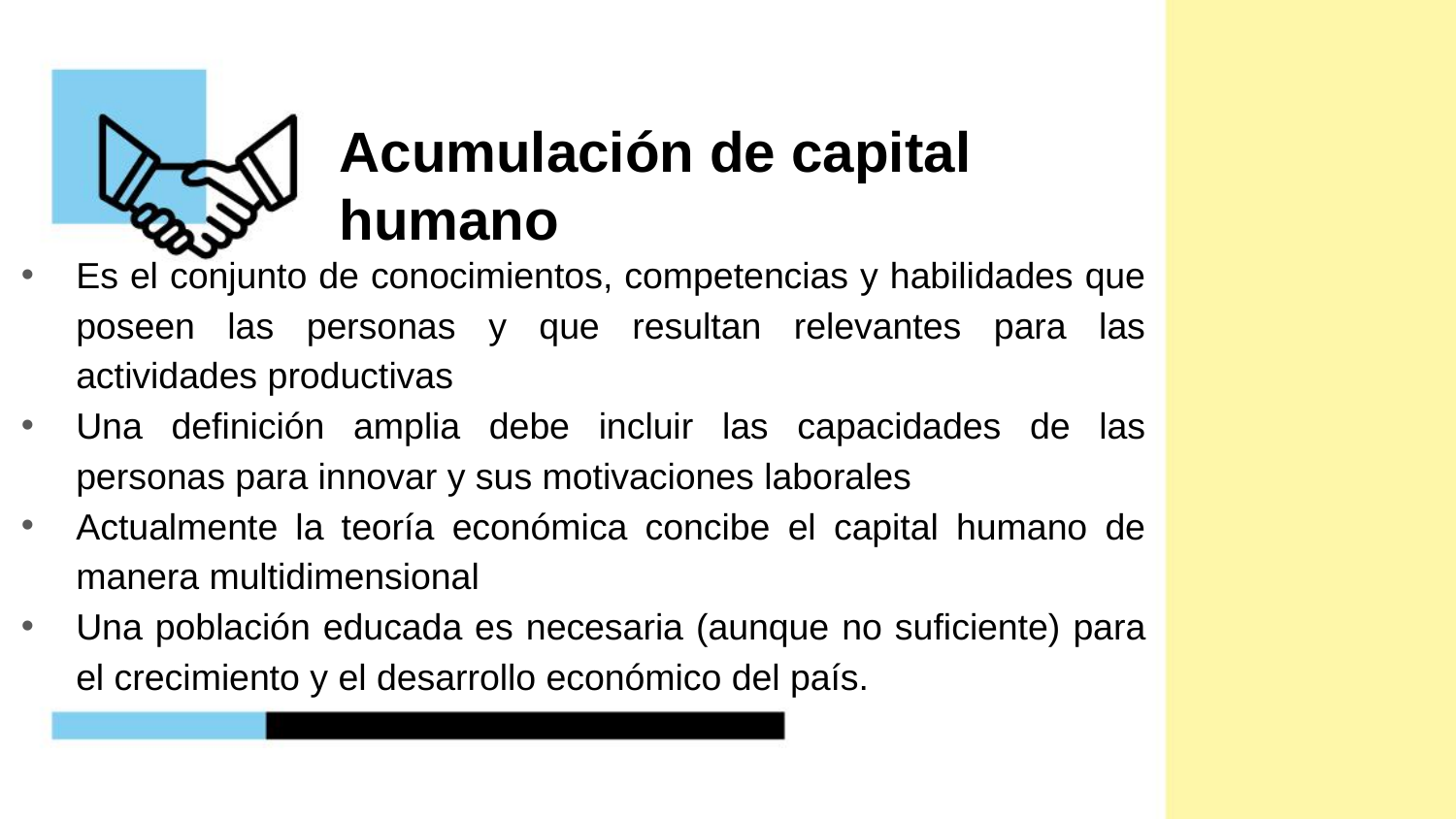

# Acumulación de capital humano
Es el conjunto de conocimientos, competencias y habilidades que poseen las personas y que resultan relevantes para las actividades productivas
Una definición amplia debe incluir las capacidades de las personas para innovar y sus motivaciones laborales
Actualmente la teoría económica concibe el capital humano de manera multidimensional
Una población educada es necesaria (aunque no suficiente) para el crecimiento y el desarrollo económico del país.